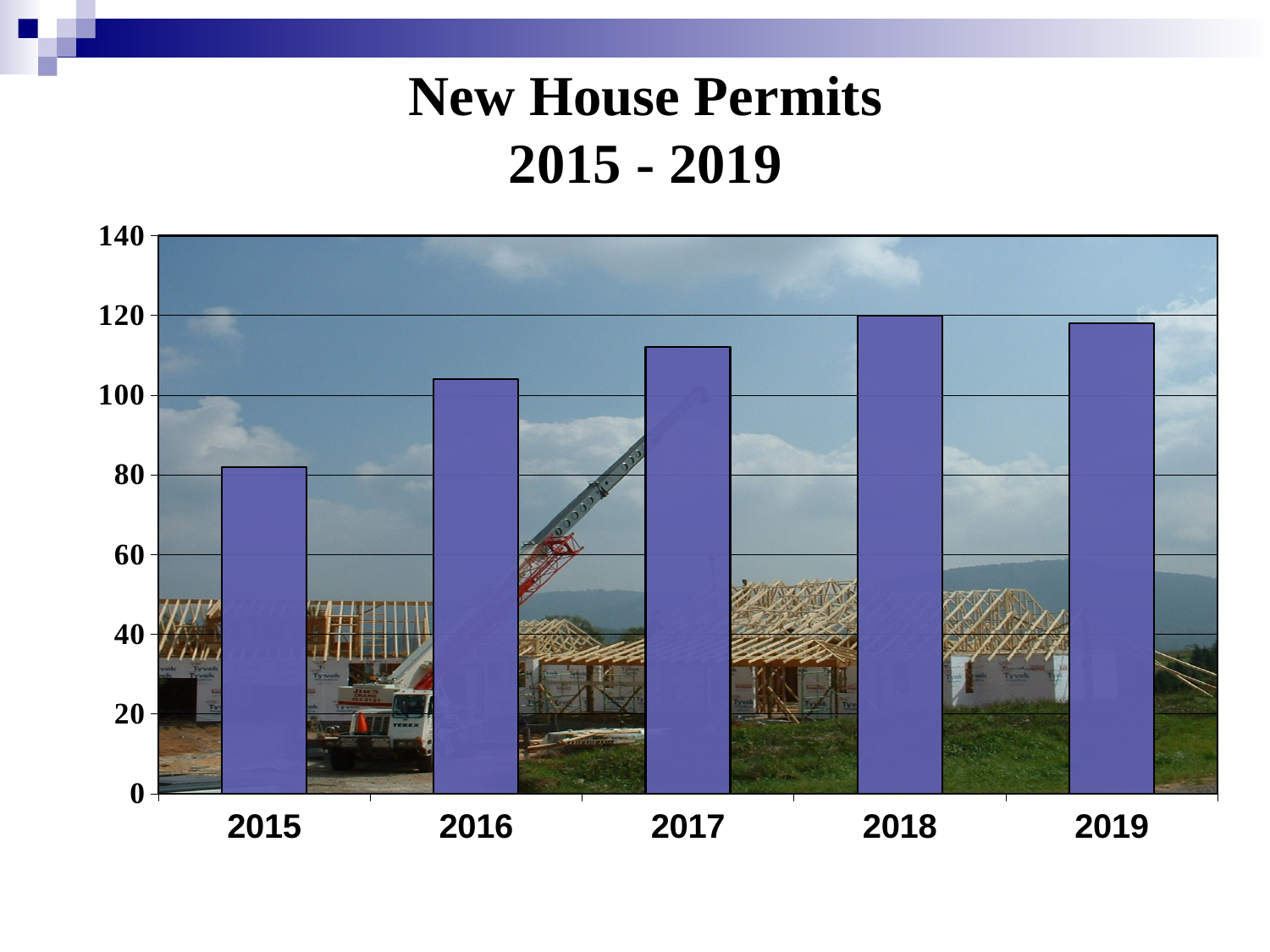

# New House Permits 2015 - 2019

### Chart

| Category | Total |
|---|---|
| 2015 | 82.0 |
| 2016 | 104.0 |
| 2017 | 112.0 |
| 2018 | 120.0 |
| 2019 | 118.0 |